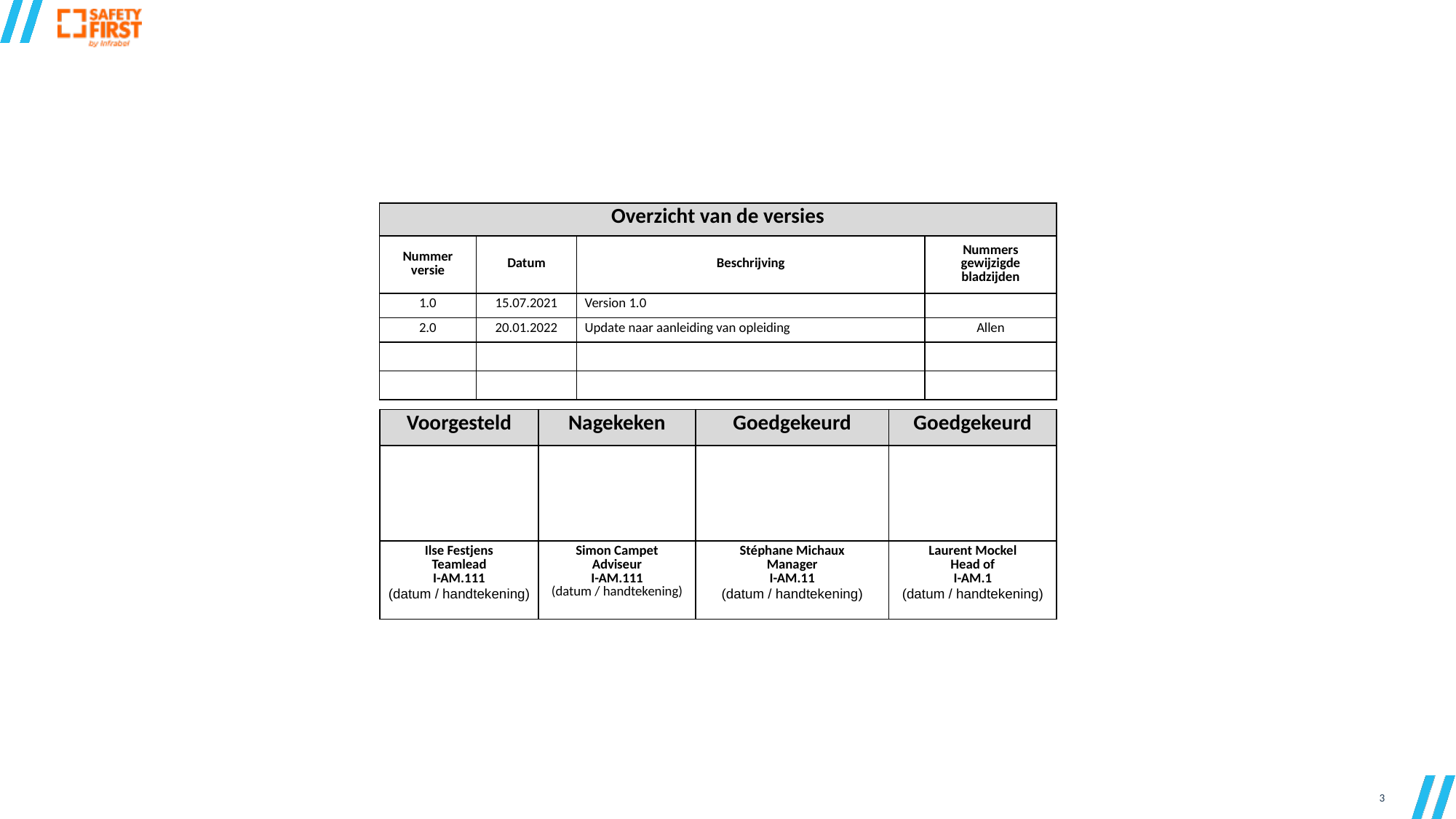

| Overzicht van de versies |  |  |  |
| --- | --- | --- | --- |
| Nummer versie | Datum | Beschrijving | Nummers gewijzigde bladzijden |
| 1.0 | 15.07.2021 | Version 1.0 |  |
| 2.0 | 20.01.2022 | Update naar aanleiding van opleiding | Allen |
|  |  |  |  |
|  |  |  |  |
| Voorgesteld | Nagekeken | Goedgekeurd | Goedgekeurd |
| --- | --- | --- | --- |
|  |  |  |  |
| Ilse Festjens Teamlead I-AM.111 (datum / handtekening) | Simon Campet Adviseur I-AM.111 (datum / handtekening) | Stéphane Michaux Manager I-AM.11 (datum / handtekening) | Laurent Mockel Head of I-AM.1 (datum / handtekening) |
3